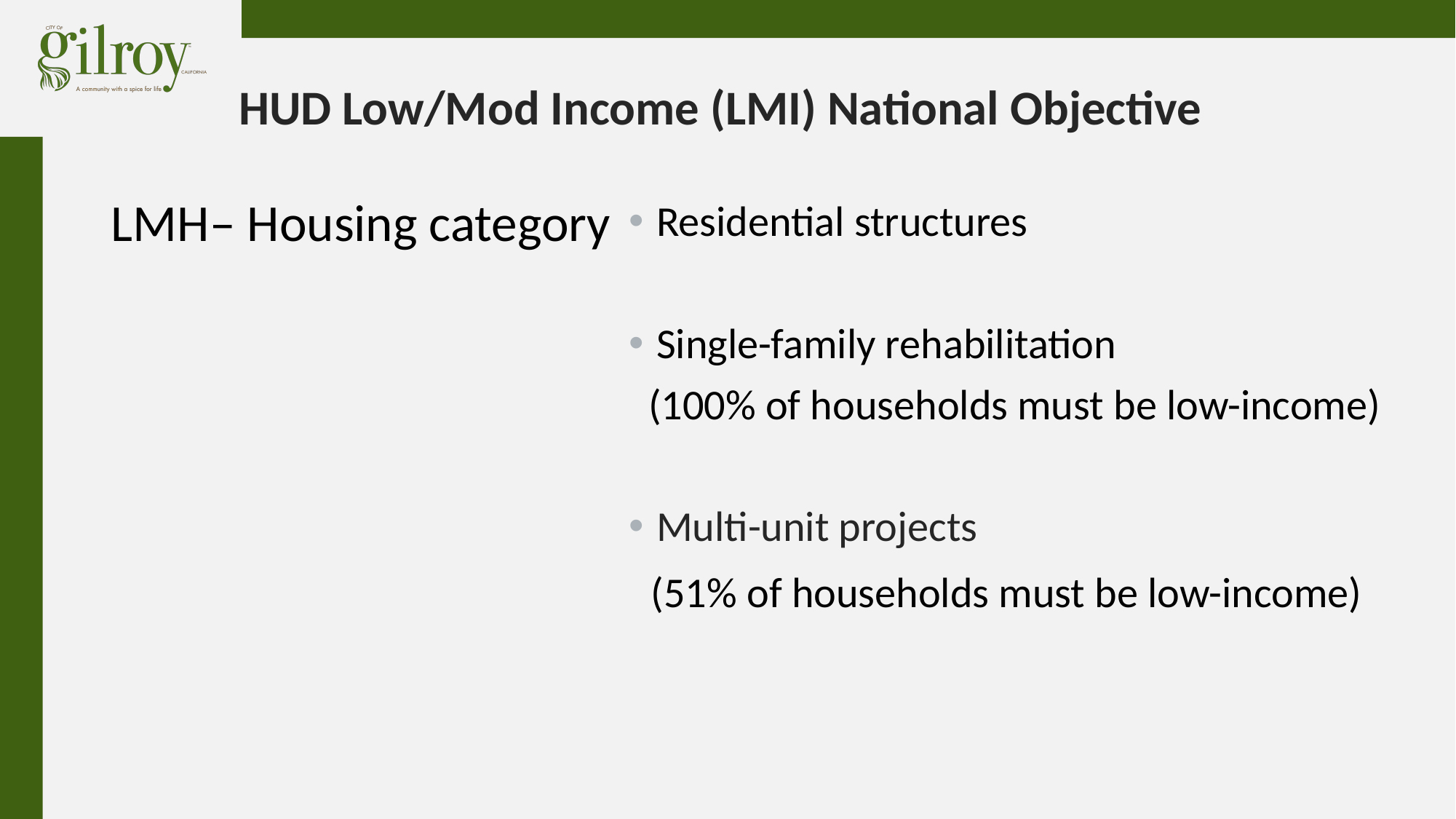

# HUD Low/Mod Income (LMI) National Objective

LMH– Housing category

Residential structures

Single-family rehabilitation
  (100% of households must be low-income)

Multi-unit projects
  (51% of households must be low-income)